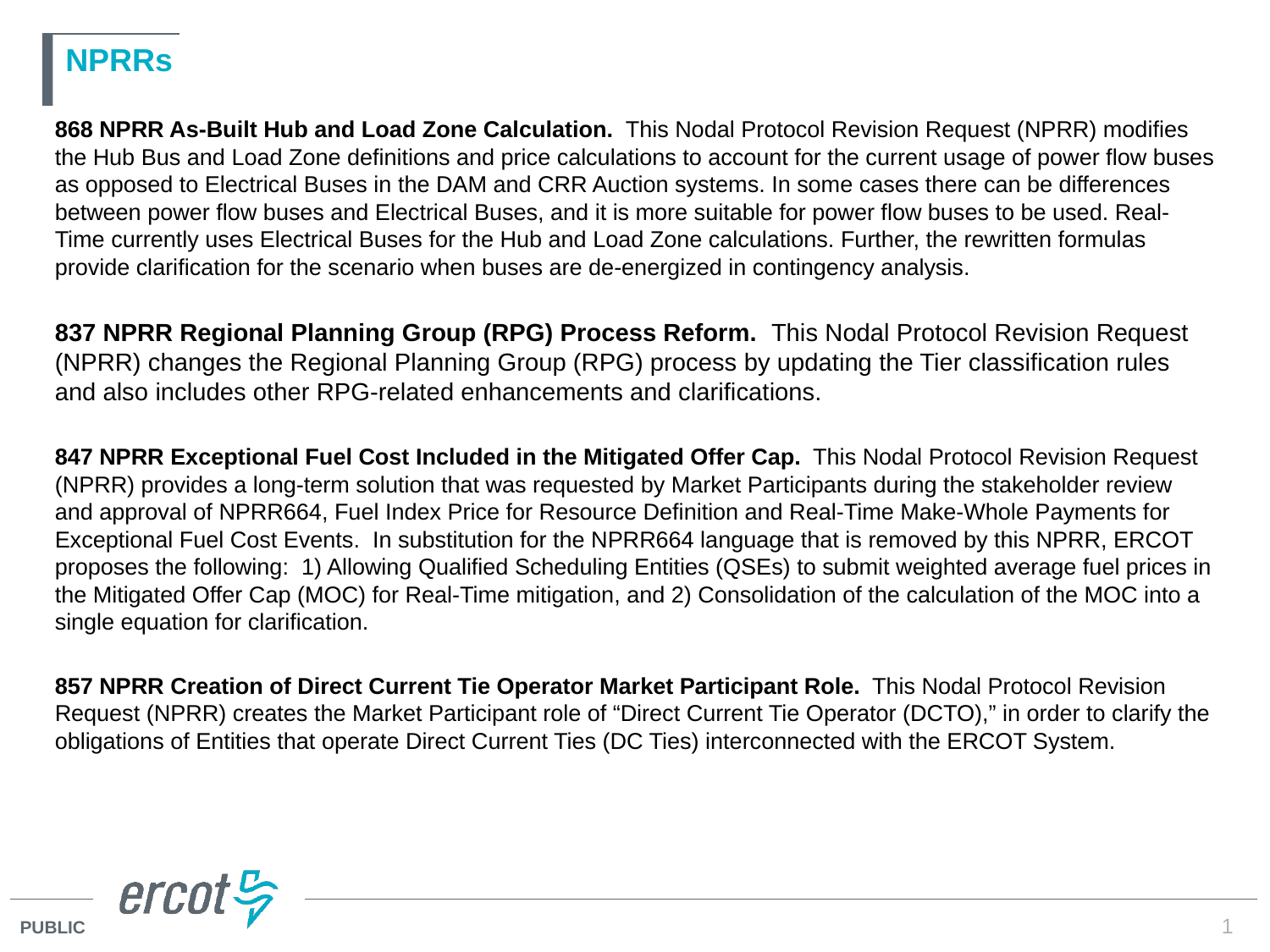

# NPRRs

868 NPRR As-Built Hub and Load Zone Calculation.  This Nodal Protocol Revision Request (NPRR) modifies the Hub Bus and Load Zone definitions and price calculations to account for the current usage of power flow buses as opposed to Electrical Buses in the DAM and CRR Auction systems. In some cases there can be differences between power flow buses and Electrical Buses, and it is more suitable for power flow buses to be used. Real-Time currently uses Electrical Buses for the Hub and Load Zone calculations. Further, the rewritten formulas provide clarification for the scenario when buses are de-energized in contingency analysis.

837 NPRR Regional Planning Group (RPG) Process Reform.  This Nodal Protocol Revision Request (NPRR) changes the Regional Planning Group (RPG) process by updating the Tier classification rules and also includes other RPG-related enhancements and clarifications.

847 NPRR Exceptional Fuel Cost Included in the Mitigated Offer Cap.  This Nodal Protocol Revision Request (NPRR) provides a long-term solution that was requested by Market Participants during the stakeholder review and approval of NPRR664, Fuel Index Price for Resource Definition and Real-Time Make-Whole Payments for Exceptional Fuel Cost Events.  In substitution for the NPRR664 language that is removed by this NPRR, ERCOT proposes the following:  1) Allowing Qualified Scheduling Entities (QSEs) to submit weighted average fuel prices in the Mitigated Offer Cap (MOC) for Real-Time mitigation, and 2) Consolidation of the calculation of the MOC into a single equation for clarification.

857 NPRR Creation of Direct Current Tie Operator Market Participant Role.  This Nodal Protocol Revision Request (NPRR) creates the Market Participant role of “Direct Current Tie Operator (DCTO),” in order to clarify the obligations of Entities that operate Direct Current Ties (DC Ties) interconnected with the ERCOT System.

1